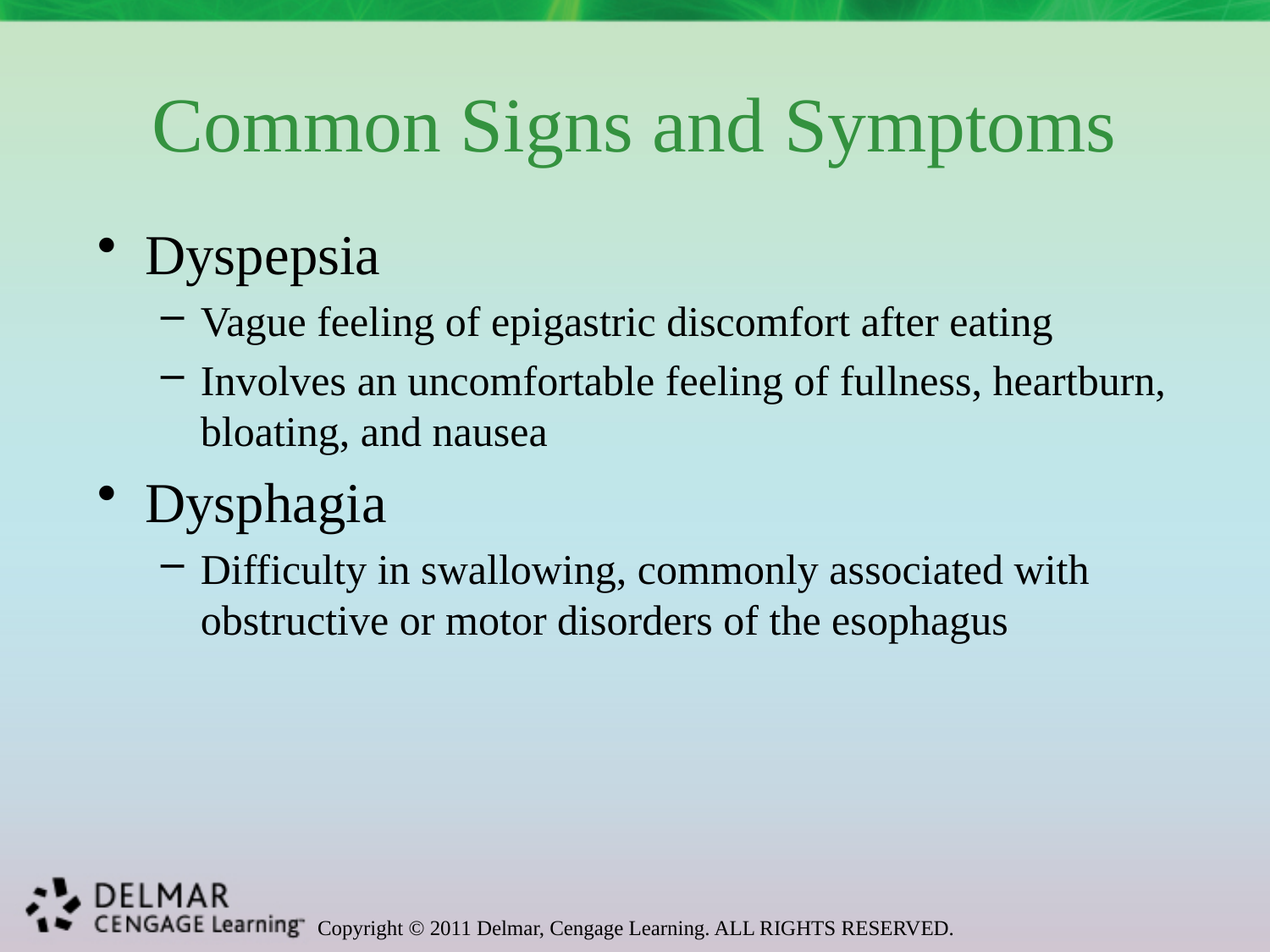

# Common Signs and Symptoms
Dyspepsia
Vague feeling of epigastric discomfort after eating
Involves an uncomfortable feeling of fullness, heartburn, bloating, and nausea
Dysphagia
Difficulty in swallowing, commonly associated with obstructive or motor disorders of the esophagus